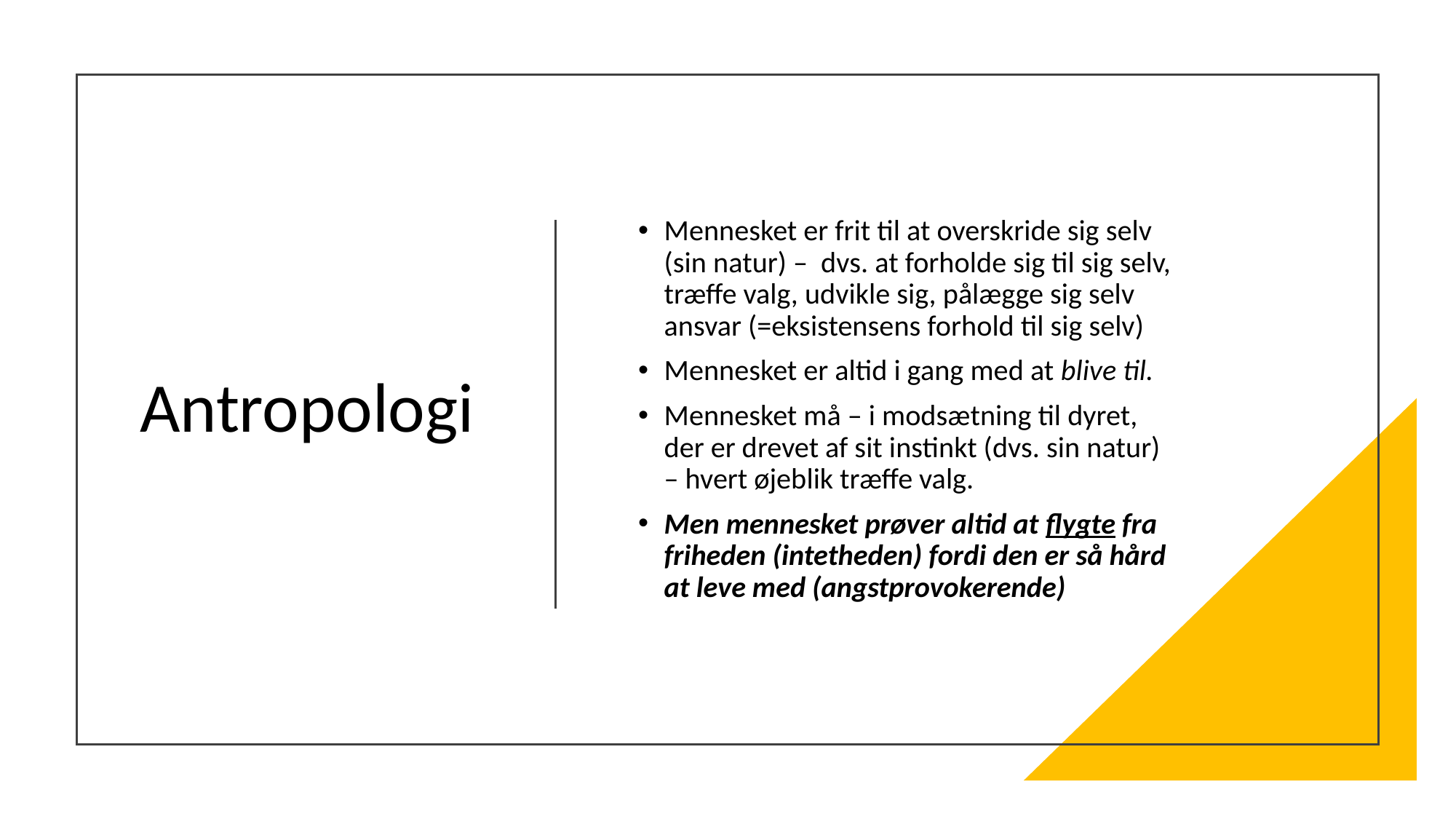

# Antropologi
Mennesket er frit til at overskride sig selv (sin natur) –  dvs. at forholde sig til sig selv, træffe valg, udvikle sig, pålægge sig selv ansvar (=eksistensens forhold til sig selv)
Mennesket er altid i gang med at blive til.
Mennesket må – i modsætning til dyret, der er drevet af sit instinkt (dvs. sin natur) – hvert øjeblik træffe valg.
Men mennesket prøver altid at flygte fra friheden (intetheden) fordi den er så hård at leve med (angstprovokerende)